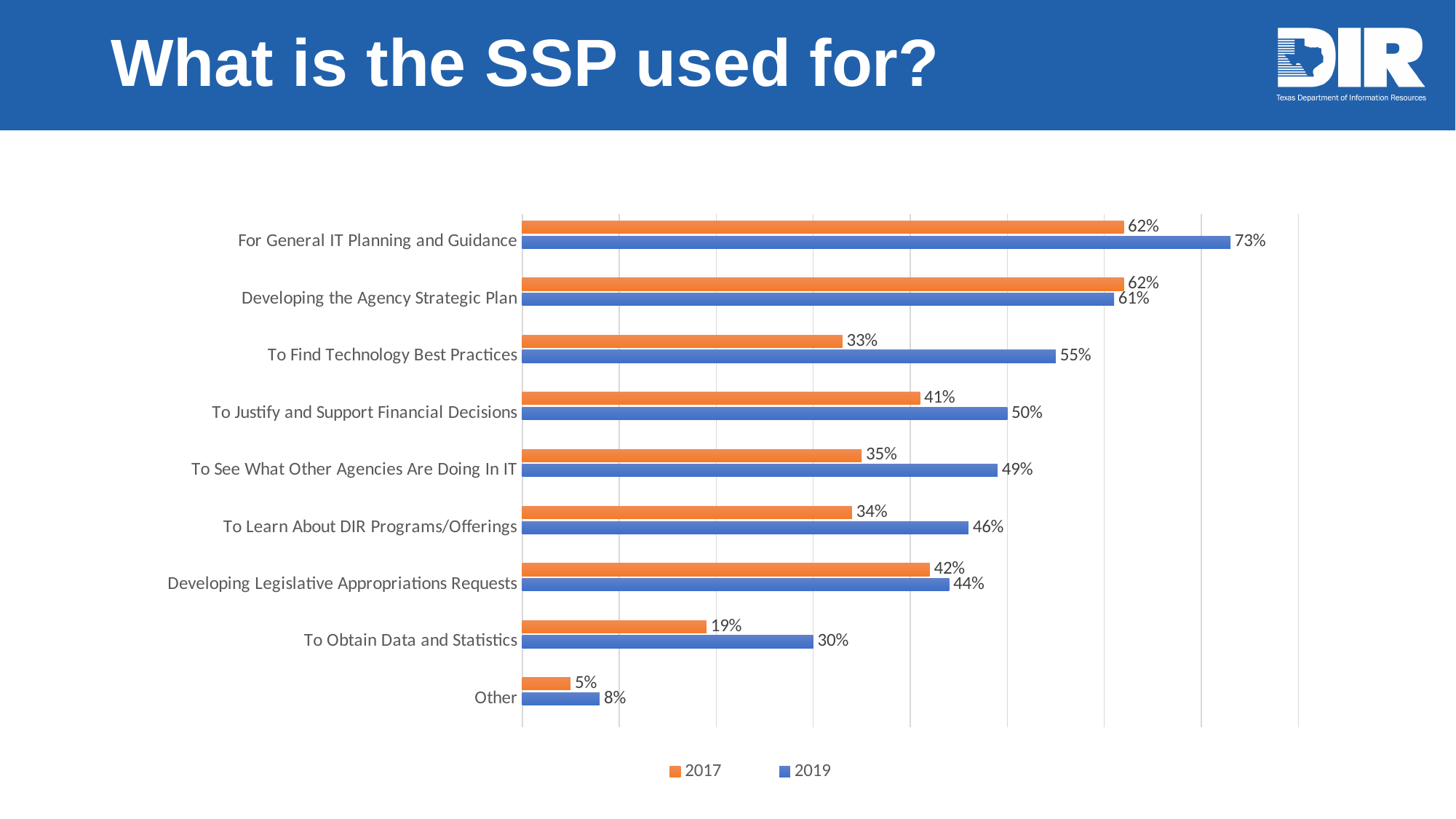

# What is the SSP used for?

### Chart

| Category | 2019 | 2017 |  |
|---|---|---|---|
| Other | 0.08 | 0.05 | None |
| To Obtain Data and Statistics | 0.3 | 0.19 | None |
| Developing Legislative Appropriations Requests | 0.44 | 0.42 | None |
| To Learn About DIR Programs/Offerings | 0.46 | 0.34 | None |
| To See What Other Agencies Are Doing In IT | 0.49 | 0.35 | None |
| To Justify and Support Financial Decisions | 0.5 | 0.41 | None |
| To Find Technology Best Practices | 0.55 | 0.33 | None |
| Developing the Agency Strategic Plan | 0.61 | 0.62 | None |
| For General IT Planning and Guidance | 0.73 | 0.62 | None |